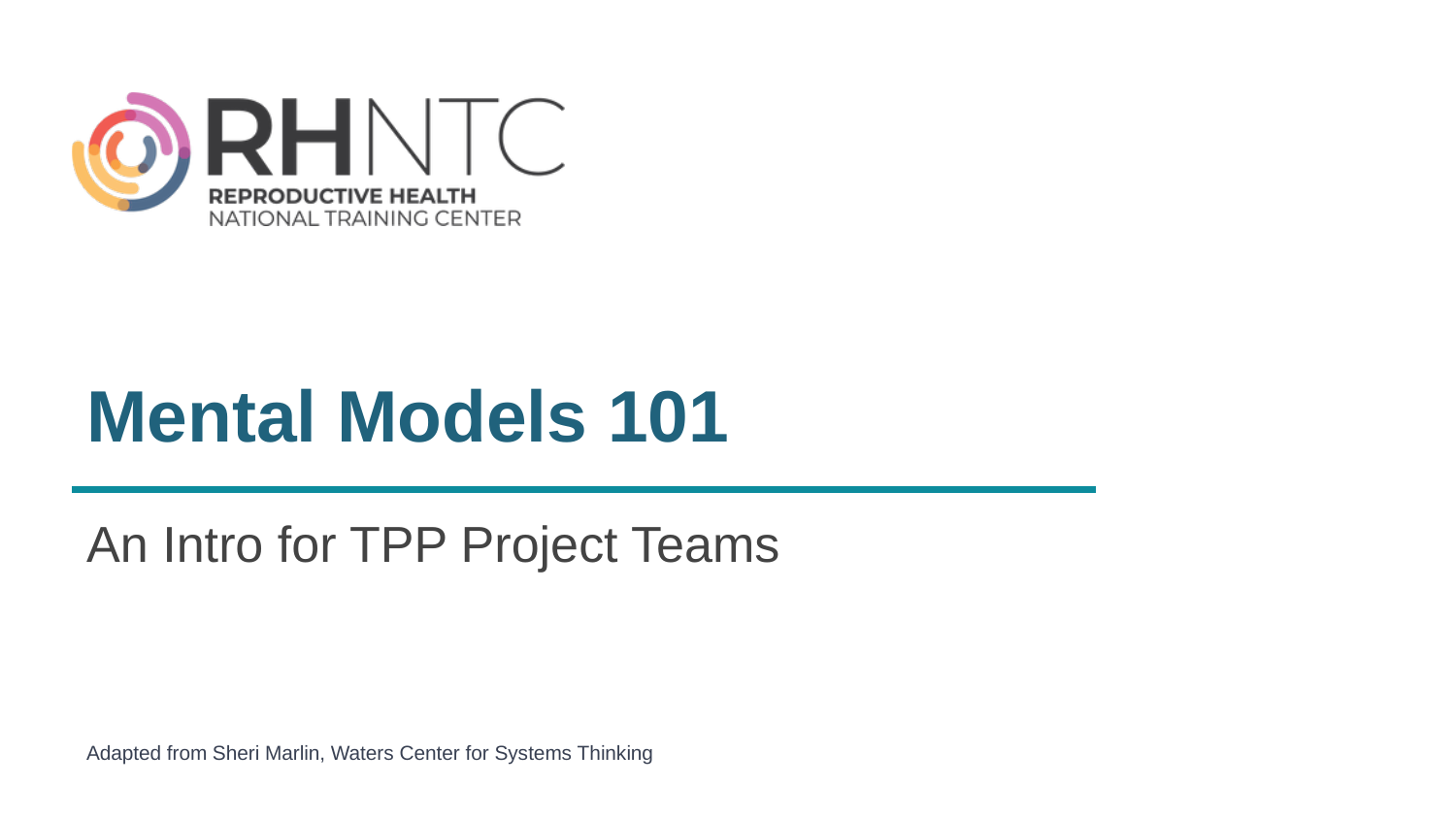

# Mental Models 101
An Intro for TPP Project Teams
Adapted from Sheri Marlin, Waters Center for Systems Thinking